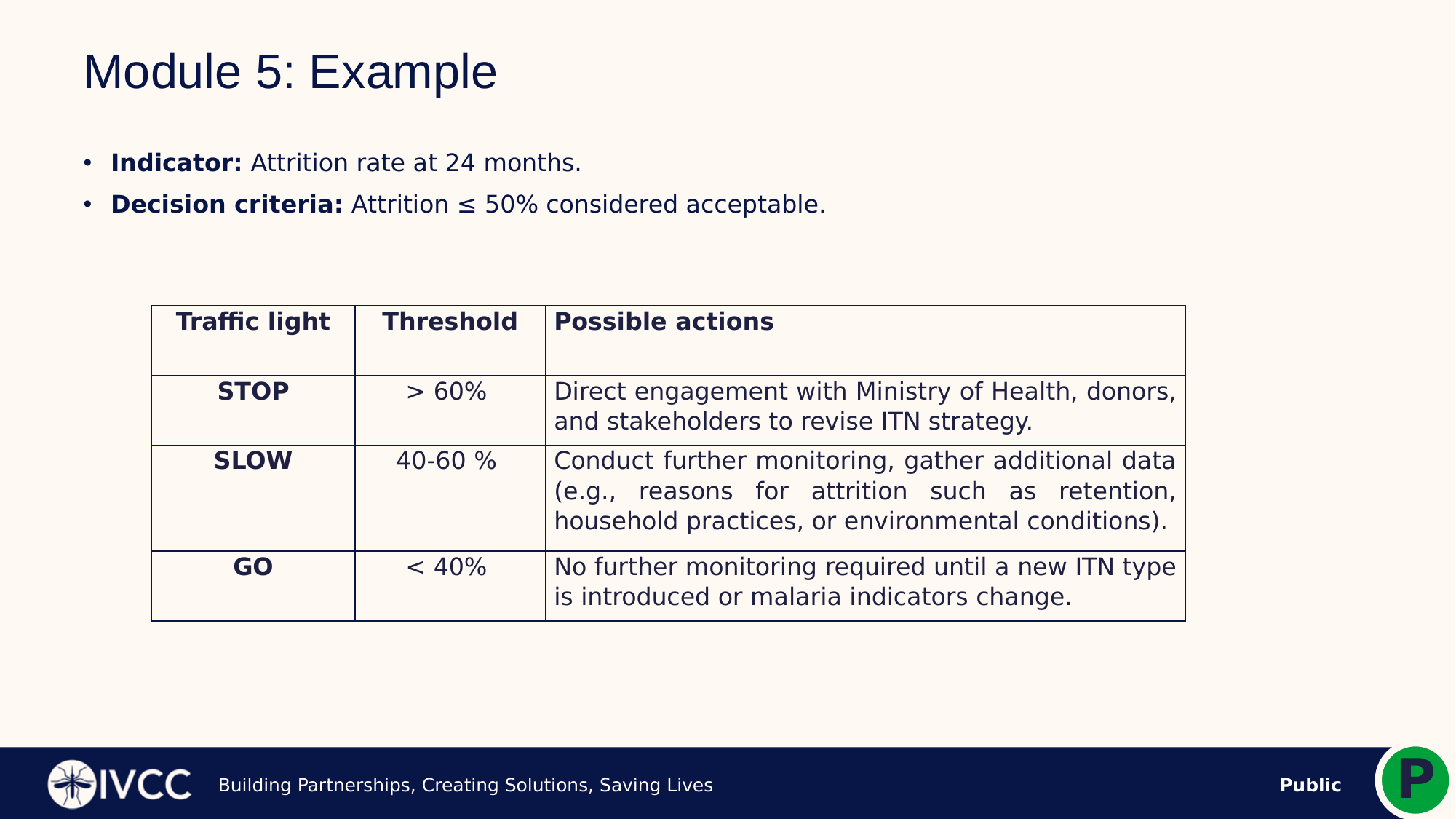

17
# Module 5: Example
Indicator: Attrition rate at 24 months.
Decision criteria: Attrition ≤ 50% considered acceptable.

| Traffic light | Threshold | Possible actions |
| --- | --- | --- |
| STOP | > 60% | Direct engagement with Ministry of Health, donors, and stakeholders to revise ITN strategy. |
| SLOW | 40-60 % | Conduct further monitoring, gather additional data (e.g., reasons for attrition such as retention, household practices, or environmental conditions). |
| GO | < 40% | No further monitoring required until a new ITN type is introduced or malaria indicators change. |